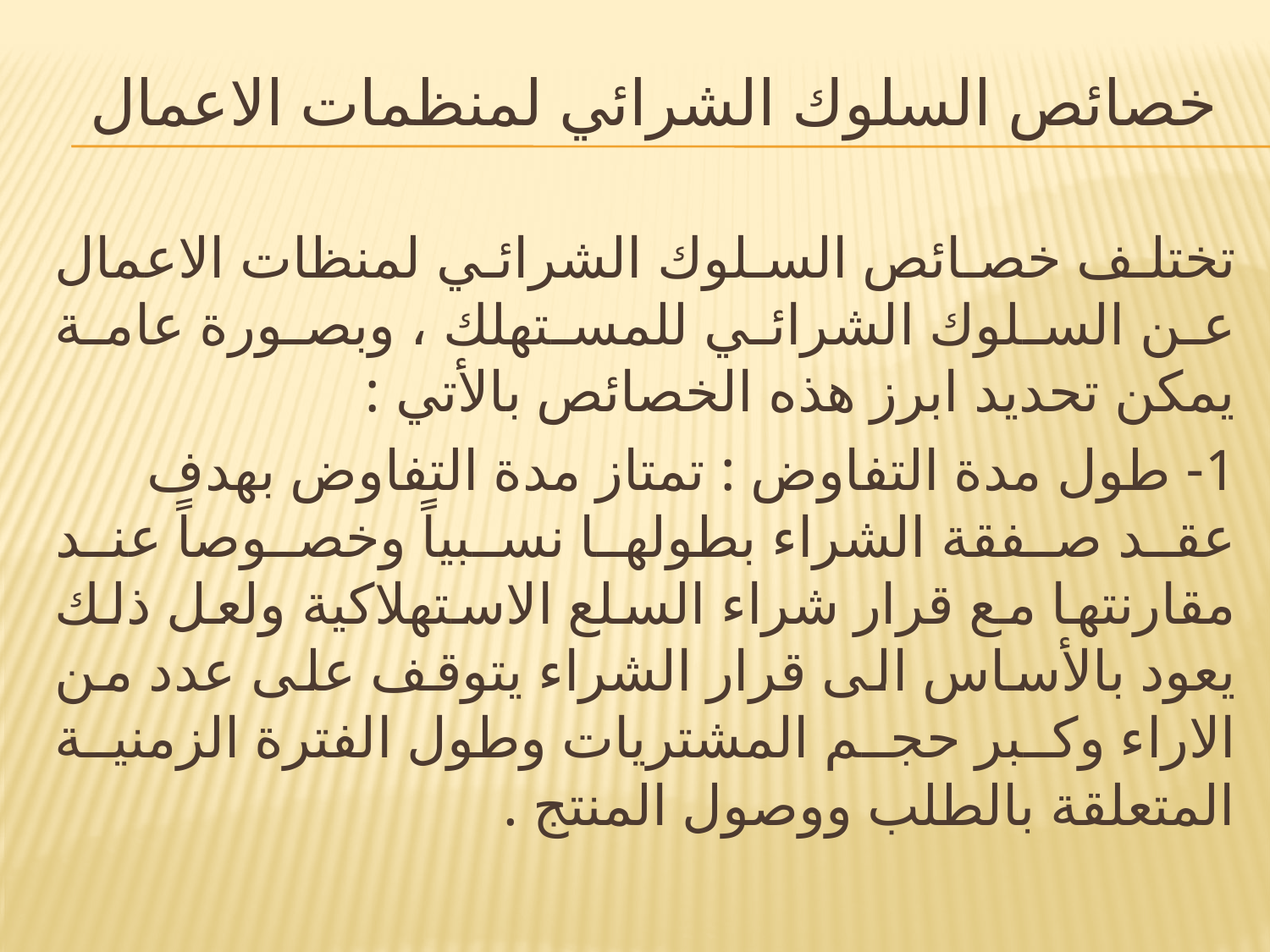

# خصائص السلوك الشرائي لمنظمات الاعمال
تختلف خصائص السلوك الشرائي لمنظات الاعمال عن السلوك الشرائي للمستهلك ، وبصورة عامة يمكن تحديد ابرز هذه الخصائص بالأتي :
1- طول مدة التفاوض : تمتاز مدة التفاوض بهدف عقد صفقة الشراء بطولها نسبياً وخصوصاً عند مقارنتها مع قرار شراء السلع الاستهلاكية ولعل ذلك يعود بالأساس الى قرار الشراء يتوقف على عدد من الاراء وكبر حجم المشتريات وطول الفترة الزمنية المتعلقة بالطلب ووصول المنتج .